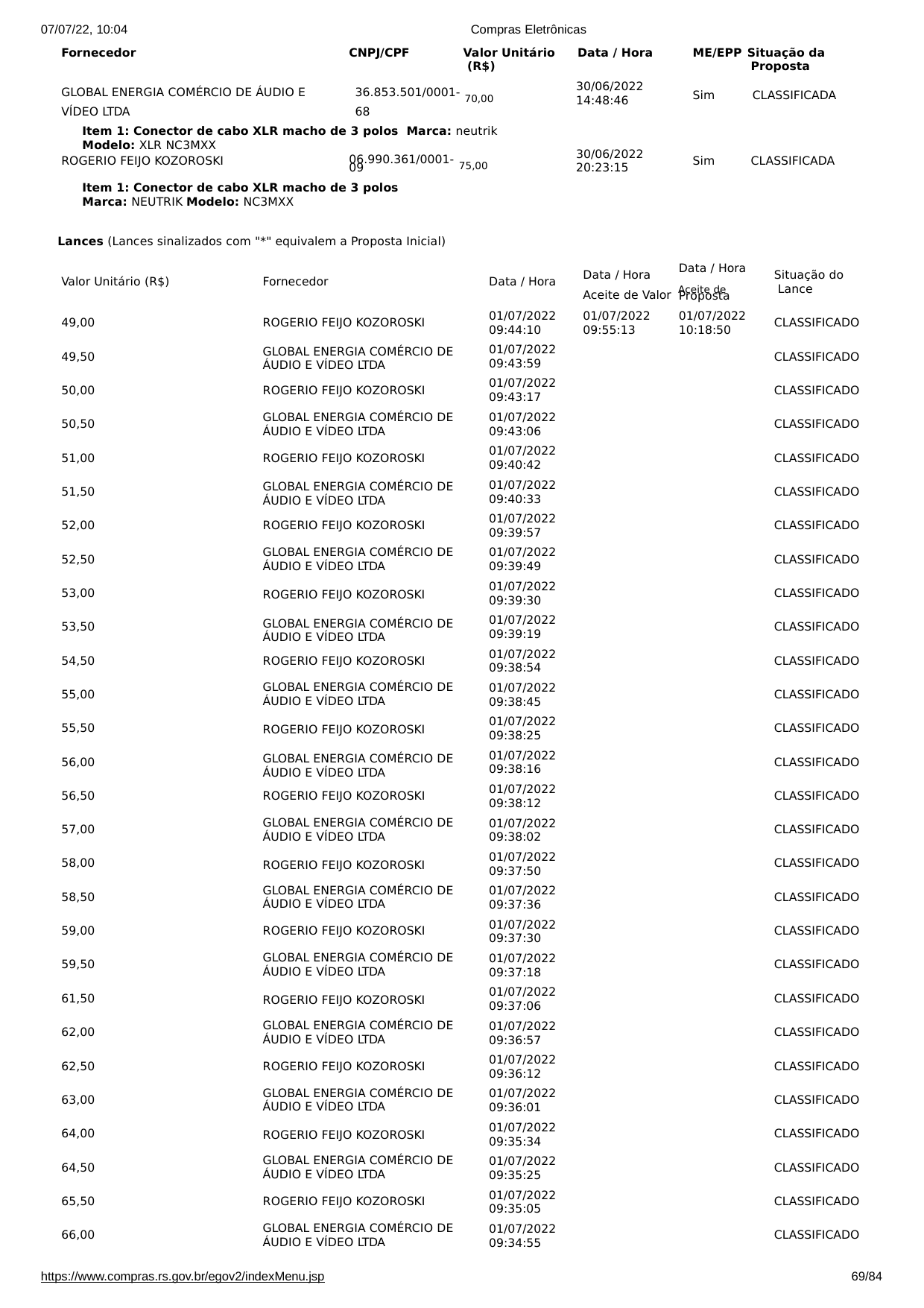

07/07/22, 10:04
Fornecedor
Compras Eletrônicas
Valor Unitário	Data / Hora  (R$)
CNPJ/CPF
ME/EPP Situação da
Proposta

Sim	CLASSIFICADA
GLOBAL ENERGIA COMÉRCIO DE ÁUDIO E	36.853.501/0001- 70,00  VÍDEO LTDA	68
Item 1: Conector de cabo XLR macho de 3 polos  Marca: neutrik Modelo: XLR NC3MXX
30/06/2022
14:48:46
06.990.361/0001- 75,00
30/06/2022
20:23:15
ROGERIO FEIJO KOZOROSKI
Sim
CLASSIFICADA
09
Item 1: Conector de cabo XLR macho de 3 polos  Marca: NEUTRIK Modelo: NC3MXX

Lances (Lances sinalizados com "*" equivalem a Proposta Inicial)
Data / Hora
Data / Hora
Situação do  Lance
Valor Unitário (R$)
Fornecedor
Data / Hora
Aceite de Valor Aceite de
Proposta
01/07/2022
10:18:50
01/07/2022
09:44:10
01/07/2022
09:43:59
01/07/2022
09:43:17
01/07/2022
09:43:06
01/07/2022
09:40:42
01/07/2022
09:40:33
01/07/2022
09:39:57
01/07/2022
09:39:49
01/07/2022
09:39:30
01/07/2022
09:39:19
01/07/2022
09:38:54
01/07/2022
09:38:45
01/07/2022
09:38:25
01/07/2022
09:38:16
01/07/2022
09:38:12
01/07/2022
09:38:02
01/07/2022
09:37:50
01/07/2022
09:37:36
01/07/2022
09:37:30
01/07/2022
09:37:18
01/07/2022
09:37:06
01/07/2022
09:36:57
01/07/2022
09:36:12
01/07/2022
09:36:01
01/07/2022
09:35:34
01/07/2022
09:35:25
01/07/2022
09:35:05
01/07/2022
09:34:55
01/07/2022
09:55:13
49,00
ROGERIO FEIJO KOZOROSKI

GLOBAL ENERGIA COMÉRCIO DE  ÁUDIO E VÍDEO LTDA
CLASSIFICADO
49,50
CLASSIFICADO
50,00
ROGERIO FEIJO KOZOROSKI
CLASSIFICADO
GLOBAL ENERGIA COMÉRCIO DE  ÁUDIO E VÍDEO LTDA
50,50
CLASSIFICADO
51,00
ROGERIO FEIJO KOZOROSKI

GLOBAL ENERGIA COMÉRCIO DE  ÁUDIO E VÍDEO LTDA
CLASSIFICADO
51,50
CLASSIFICADO
52,00
ROGERIO FEIJO KOZOROSKI
CLASSIFICADO
GLOBAL ENERGIA COMÉRCIO DE  ÁUDIO E VÍDEO LTDA

ROGERIO FEIJO KOZOROSKI

GLOBAL ENERGIA COMÉRCIO DE  ÁUDIO E VÍDEO LTDA
52,50
CLASSIFICADO
53,00
CLASSIFICADO
53,50
CLASSIFICADO
54,50
ROGERIO FEIJO KOZOROSKI
CLASSIFICADO
GLOBAL ENERGIA COMÉRCIO DE  ÁUDIO E VÍDEO LTDA

ROGERIO FEIJO KOZOROSKI

GLOBAL ENERGIA COMÉRCIO DE  ÁUDIO E VÍDEO LTDA
55,00
CLASSIFICADO
55,50
CLASSIFICADO
56,00
CLASSIFICADO
56,50
ROGERIO FEIJO KOZOROSKI
CLASSIFICADO
GLOBAL ENERGIA COMÉRCIO DE  ÁUDIO E VÍDEO LTDA

ROGERIO FEIJO KOZOROSKI
57,00
CLASSIFICADO
58,00
CLASSIFICADO
GLOBAL ENERGIA COMÉRCIO DE  ÁUDIO E VÍDEO LTDA
58,50
CLASSIFICADO
59,00
ROGERIO FEIJO KOZOROSKI
CLASSIFICADO
GLOBAL ENERGIA COMÉRCIO DE  ÁUDIO E VÍDEO LTDA

ROGERIO FEIJO KOZOROSKI
59,50
CLASSIFICADO
61,50
CLASSIFICADO
GLOBAL ENERGIA COMÉRCIO DE  ÁUDIO E VÍDEO LTDA
62,00
CLASSIFICADO
62,50
ROGERIO FEIJO KOZOROSKI
CLASSIFICADO
GLOBAL ENERGIA COMÉRCIO DE  ÁUDIO E VÍDEO LTDA

ROGERIO FEIJO KOZOROSKI
63,00
CLASSIFICADO
64,00
CLASSIFICADO
GLOBAL ENERGIA COMÉRCIO DE  ÁUDIO E VÍDEO LTDA
64,50
CLASSIFICADO
65,50
ROGERIO FEIJO KOZOROSKI
CLASSIFICADO
GLOBAL ENERGIA COMÉRCIO DE  ÁUDIO E VÍDEO LTDA
66,00
CLASSIFICADO
https://www.compras.rs.gov.br/egov2/indexMenu.jsp
# 69/84